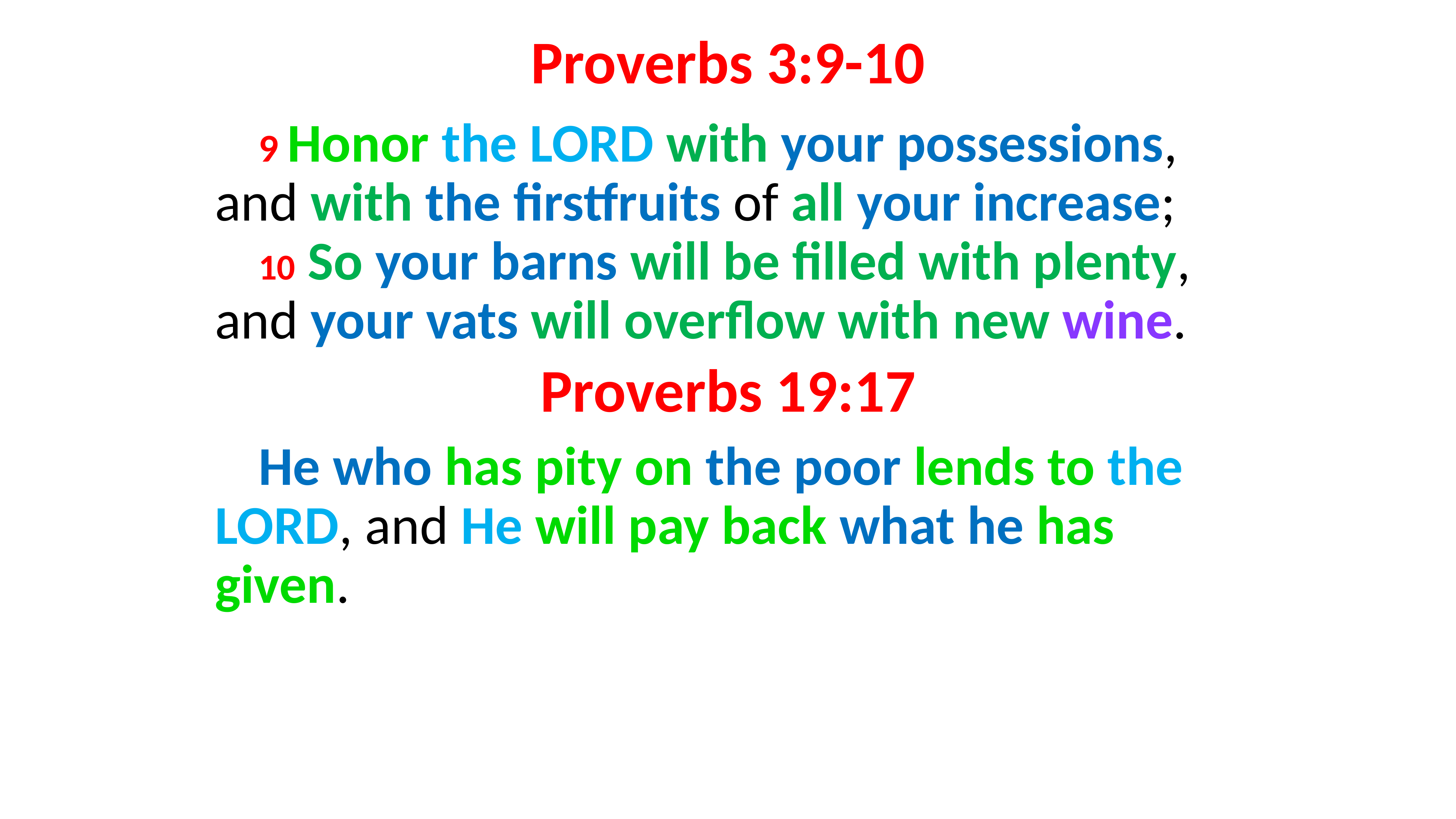

# Proverbs 3:9-10
9 Honor the LORD with your possessions, and with the firstfruits of all your increase;
10 So your barns will be filled with plenty, and your vats will overflow with new wine.
Proverbs 19:17
He who has pity on the poor lends to the LORD, and He will pay back what he has given.